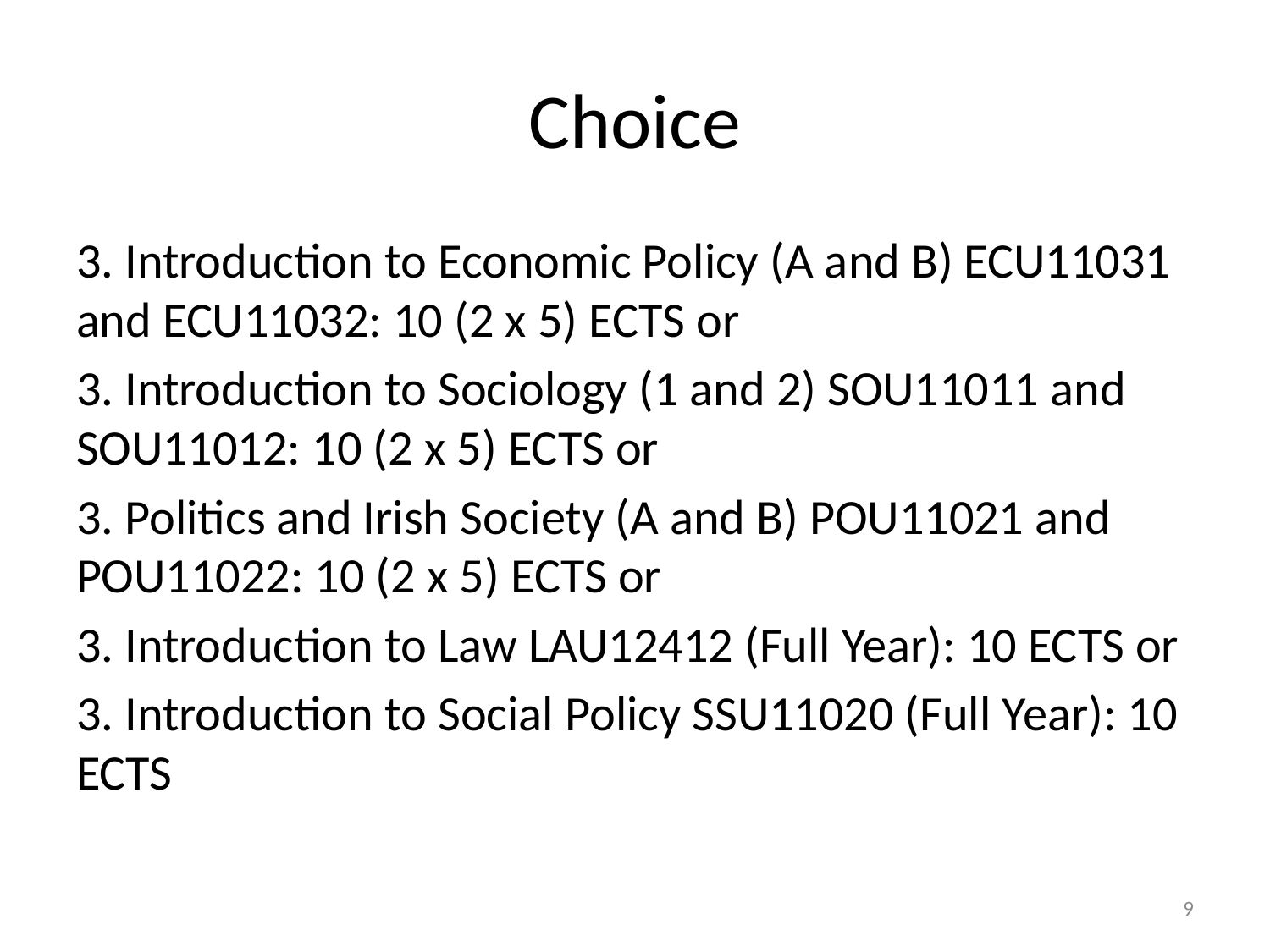

# Choice
3. Introduction to Economic Policy (A and B) ECU11031 and ECU11032: 10 (2 x 5) ECTS or
3. Introduction to Sociology (1 and 2) SOU11011 and SOU11012: 10 (2 x 5) ECTS or
3. Politics and Irish Society (A and B) POU11021 and POU11022: 10 (2 x 5) ECTS or
3. Introduction to Law LAU12412 (Full Year): 10 ECTS or
3. Introduction to Social Policy SSU11020 (Full Year): 10 ECTS
9